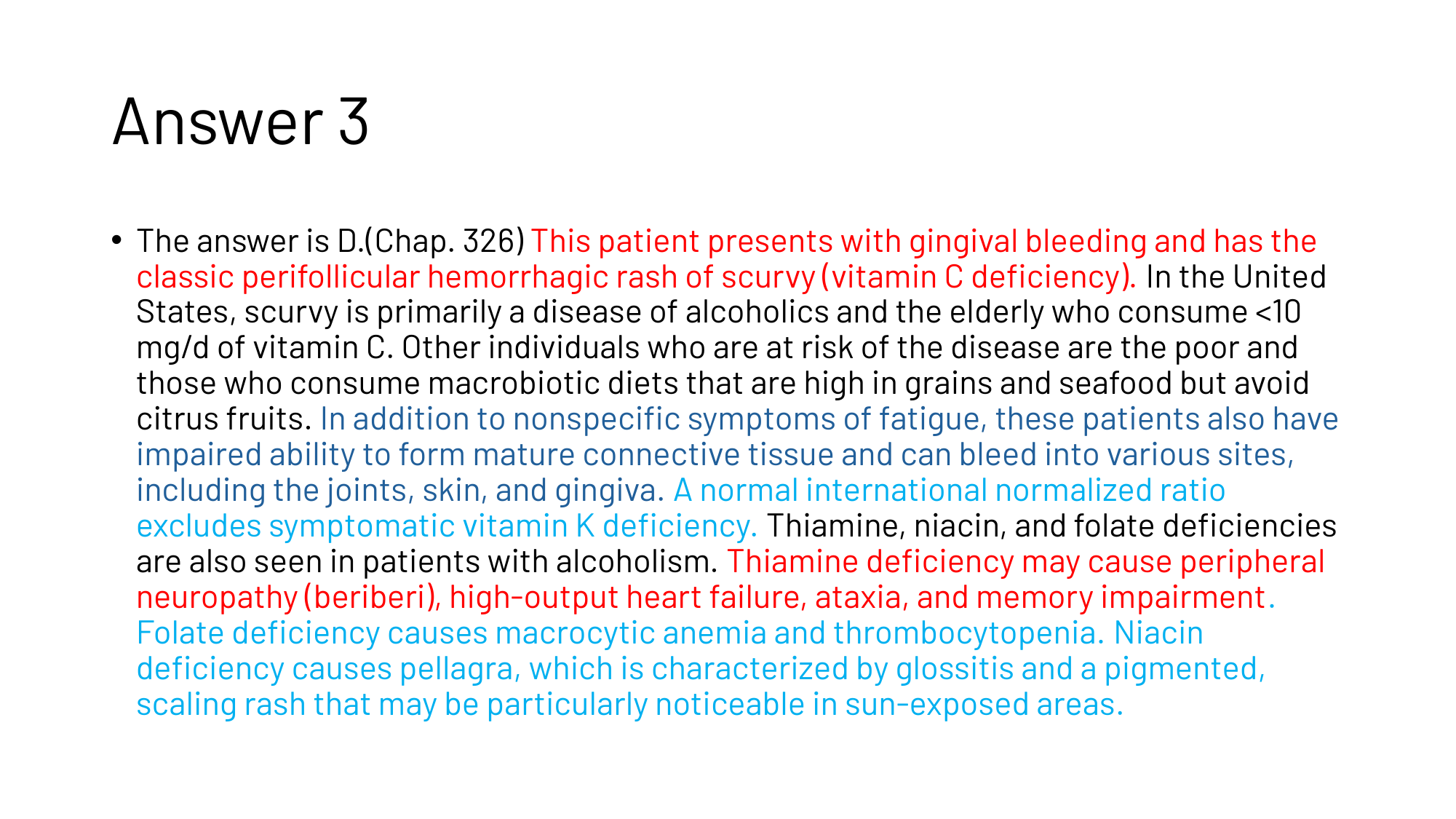

# Answer 3
The answer is D.(Chap. 326) This patient presents with gingival bleeding and has the classic perifollicular hemorrhagic rash of scurvy (vitamin C deficiency). In the United States, scurvy is primarily a disease of alcoholics and the elderly who consume <10 mg/d of vitamin C. Other individuals who are at risk of the disease are the poor and those who consume macrobiotic diets that are high in grains and seafood but avoid citrus fruits. In addition to nonspecific symptoms of fatigue, these patients also have impaired ability to form mature connective tissue and can bleed into various sites, including the joints, skin, and gingiva. A normal international normalized ratio excludes symptomatic vitamin K deficiency. Thiamine, niacin, and folate deficiencies are also seen in patients with alcoholism. Thiamine deficiency may cause peripheral neuropathy (beriberi), high-output heart failure, ataxia, and memory impairment. Folate deficiency causes macrocytic anemia and thrombocytopenia. Niacin deficiency causes pellagra, which is characterized by glossitis and a pigmented, scaling rash that may be particularly noticeable in sun-exposed areas.